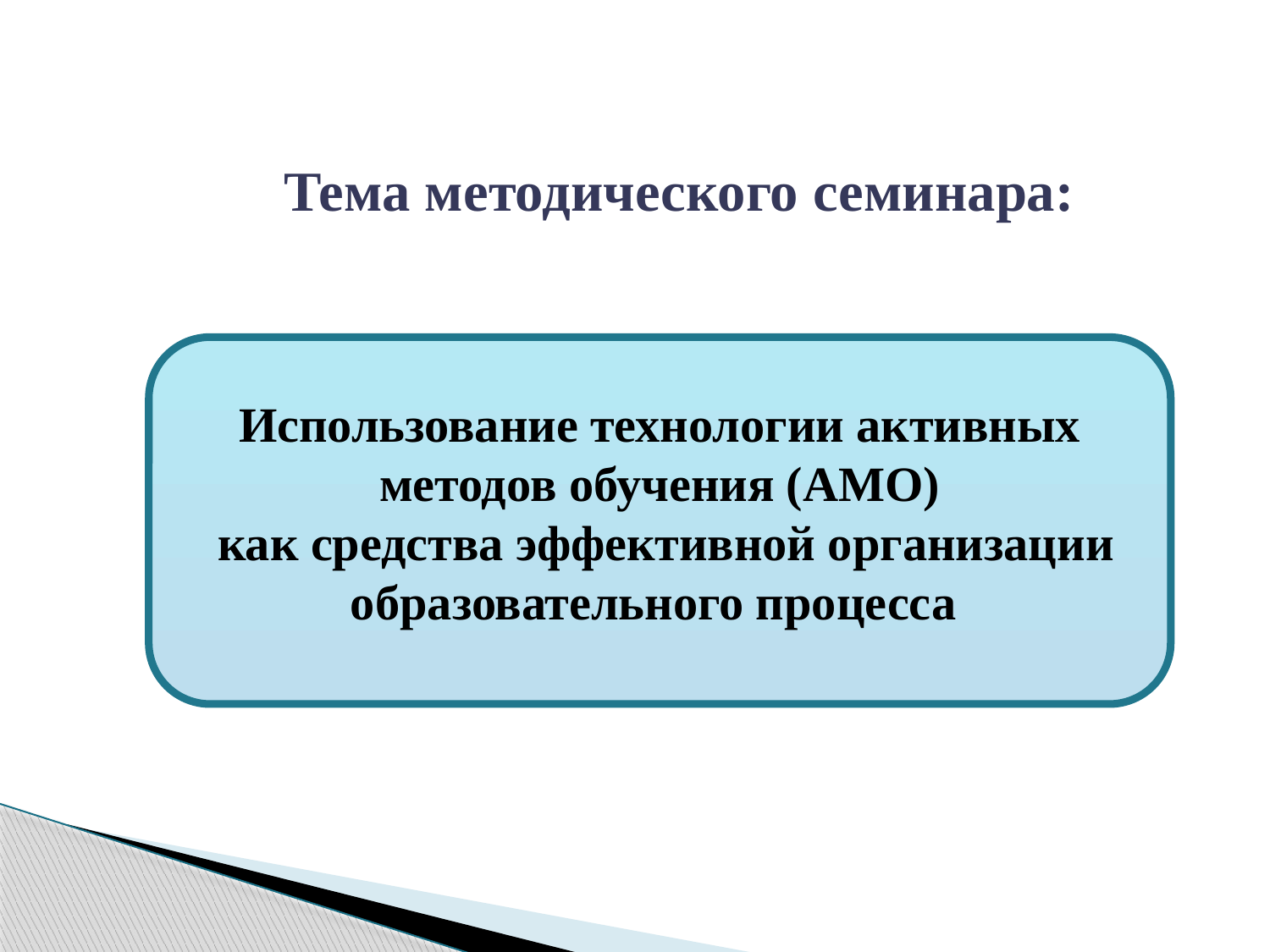

Тема методического семинара:

Использование технологии активных методов обучения (АМО)
 как средства эффективной организации образовательного процесса